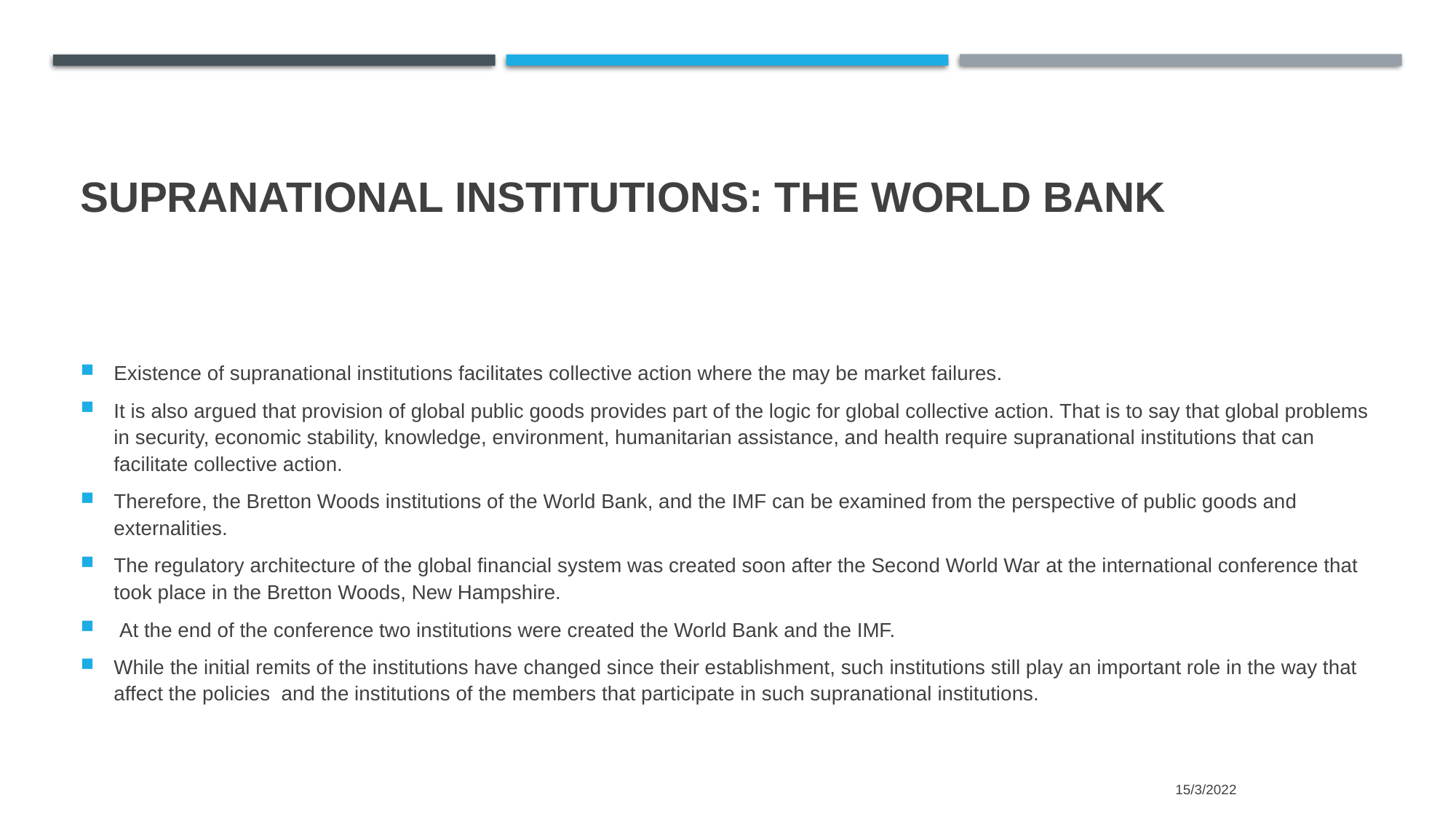

# Supranational institutions: The World Bank

Existence of supranational institutions facilitates collective action where the may be market failures.
It is also argued that provision of global public goods provides part of the logic for global collective action. That is to say that global problems in security, economic stability, knowledge, environment, humanitarian assistance, and health require supranational institutions that can facilitate collective action.
Therefore, the Bretton Woods institutions of the World Bank, and the IMF can be examined from the perspective of public goods and externalities.
The regulatory architecture of the global financial system was created soon after the Second World War at the international conference that took place in the Bretton Woods, New Hampshire.
 At the end of the conference two institutions were created the World Bank and the IMF.
While the initial remits of the institutions have changed since their establishment, such institutions still play an important role in the way that affect the policies  and the institutions of the members that participate in such supranational institutions.

15/3/2022